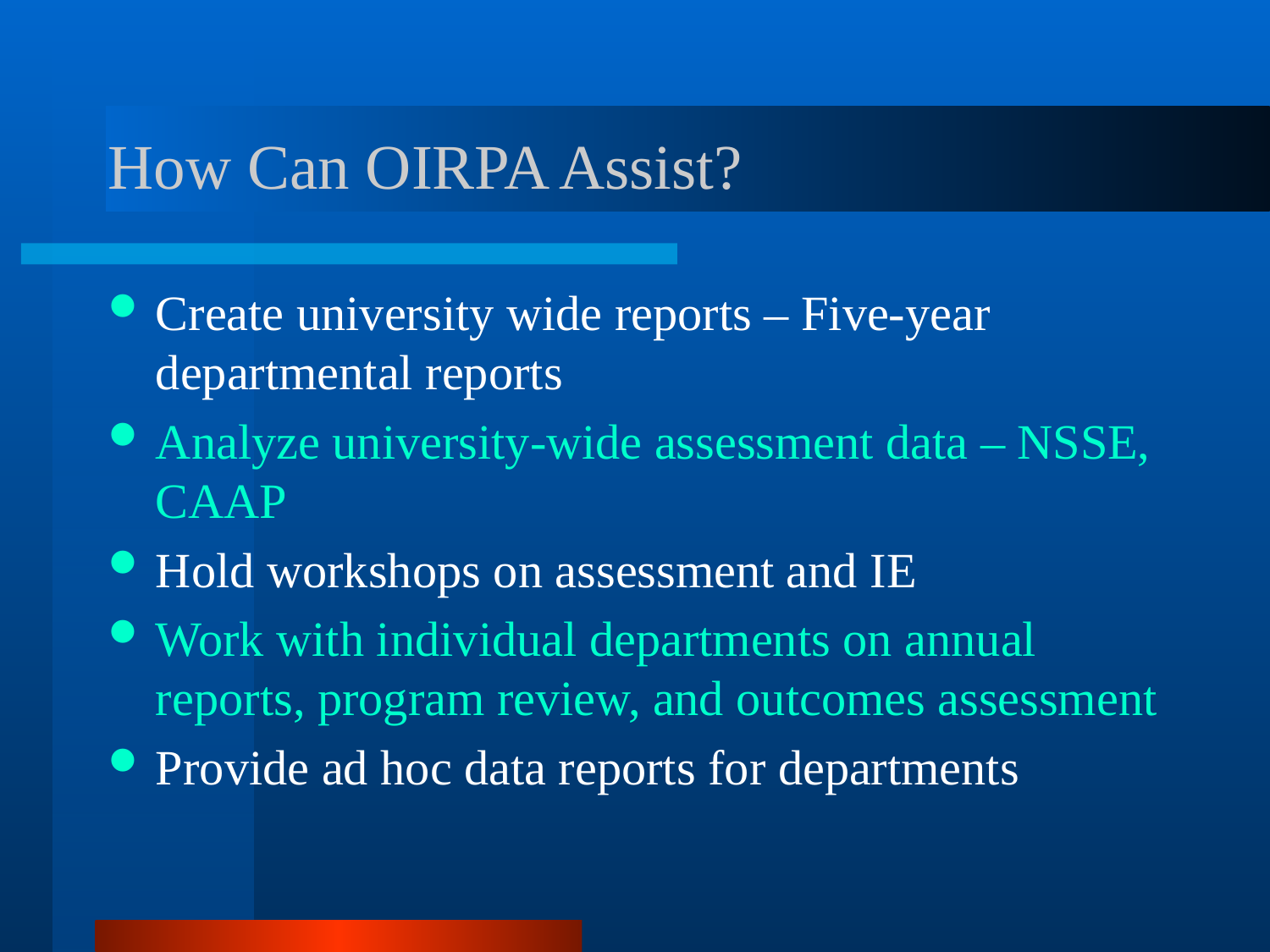

# How Can OIRPA Assist?
Create university wide reports – Five-year departmental reports
Analyze university-wide assessment data – NSSE, CAAP
Hold workshops on assessment and IE
Work with individual departments on annual reports, program review, and outcomes assessment
Provide ad hoc data reports for departments